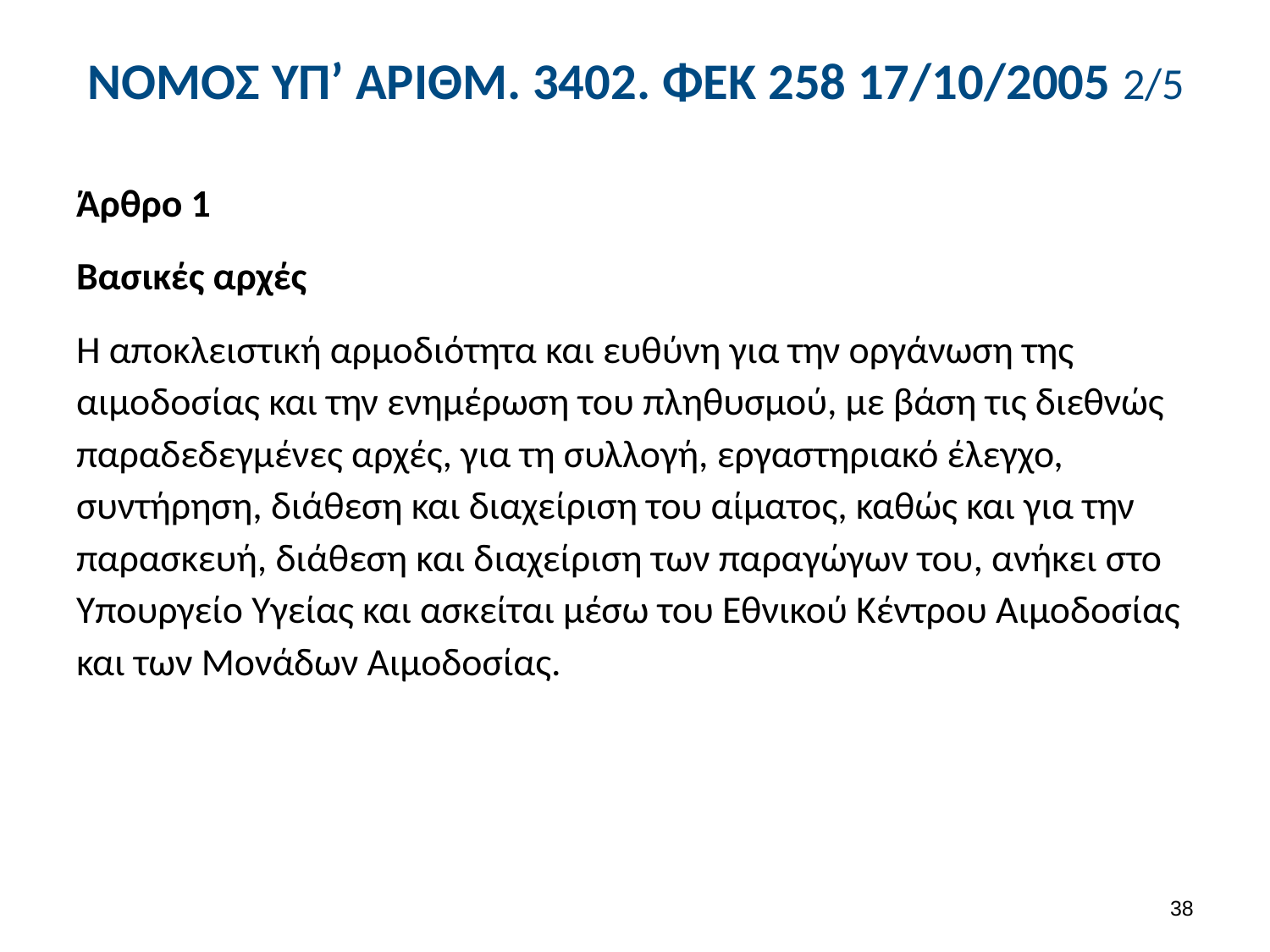

# NOMOΣ ΥΠ’ ΑΡΙΘΜ. 3402. ΦΕΚ 258 17/10/2005 2/5
Άρθρο 1
Βασικές αρχές
Η αποκλειστική αρμοδιότητα και ευθύνη για την οργάνωση της αιμοδοσίας και την ενημέρωση του πληθυσμού, με βάση τις διεθνώς παραδεδεγμένες αρχές, για τη συλλογή, εργαστηριακό έλεγχο, συντήρηση, διάθεση και διαχείριση του αίματος, καθώς και για την παρασκευή, διάθεση και διαχείριση των παραγώγων του, ανήκει στο Υπουργείο Υγείας και ασκείται μέσω του Εθνικού Κέντρου Αιμοδοσίας και των Μονάδων Αιμοδοσίας.
38